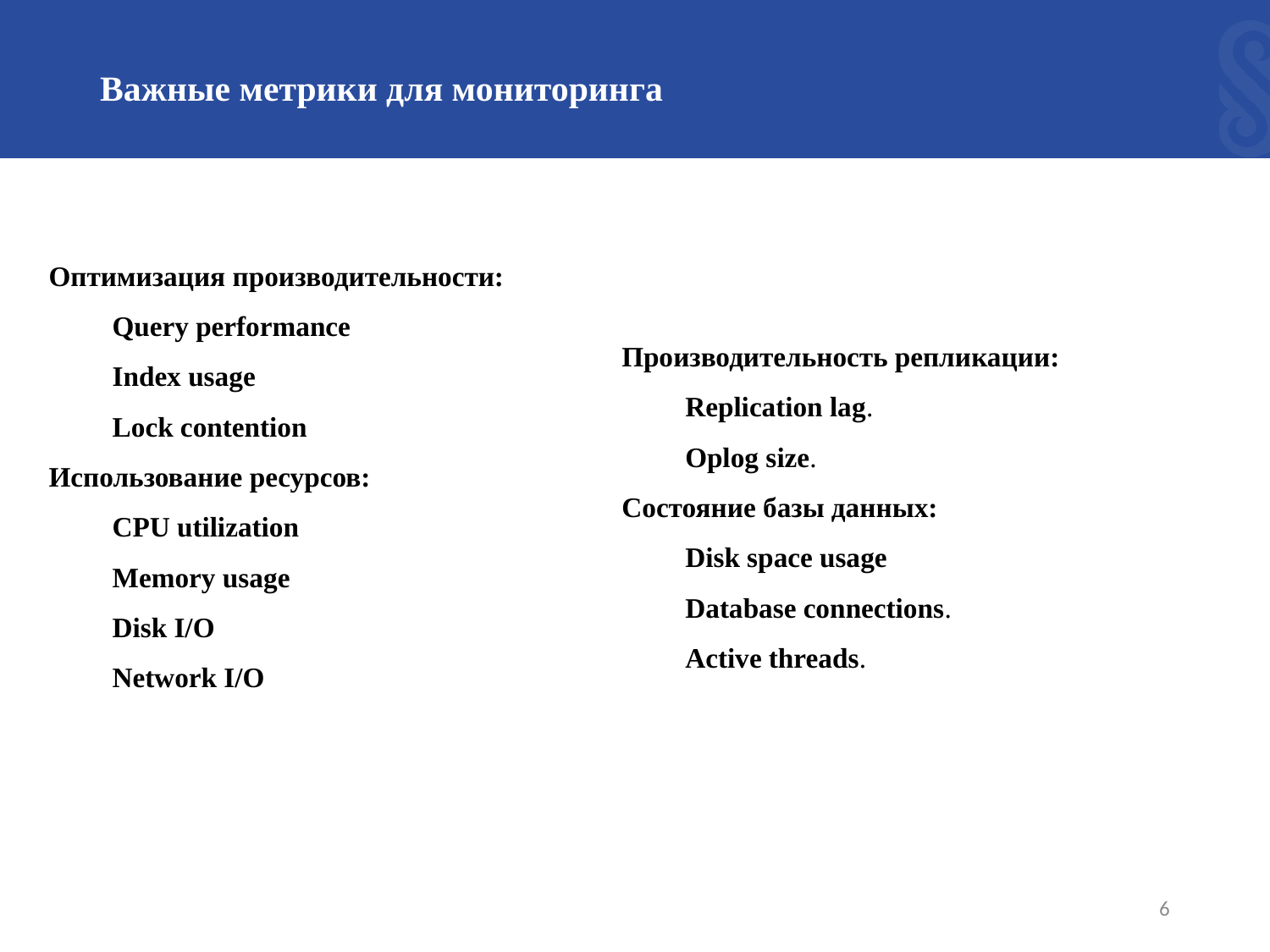

# Важные метрики для мониторинга
Оптимизация производительности:
	Query performance
	Index usage
	Lock contention
Использование ресурсов:
CPU utilization
Memory usage
Disk I/O
Network I/O
Производительность репликации:
Replication lag.
Oplog size.
Состояние базы данных:
Disk space usage
Database connections.
Active threads.
6